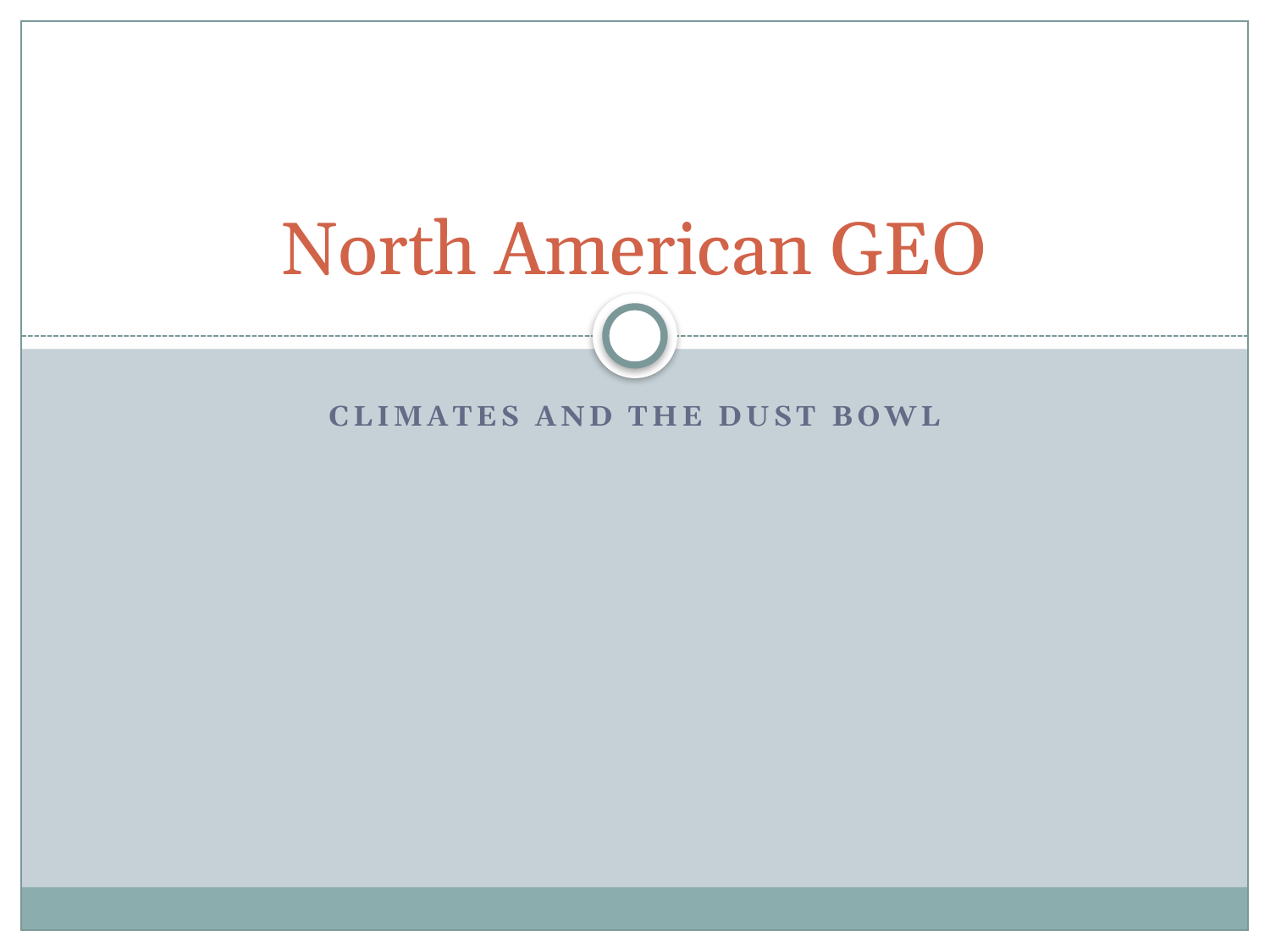

# North American GEO
Climates and the Dust Bowl